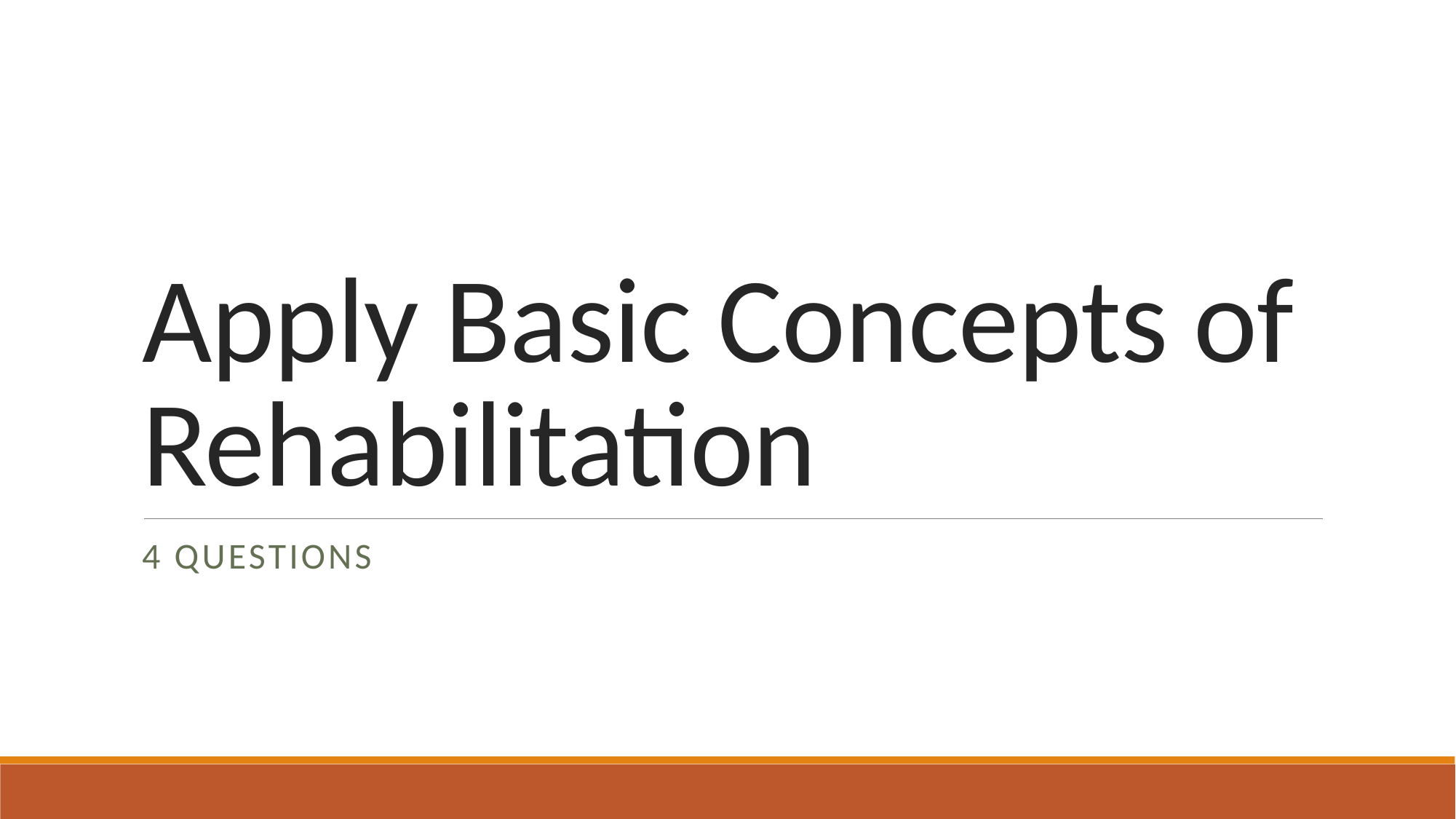

# Apply Basic Concepts of Rehabilitation
4 questions